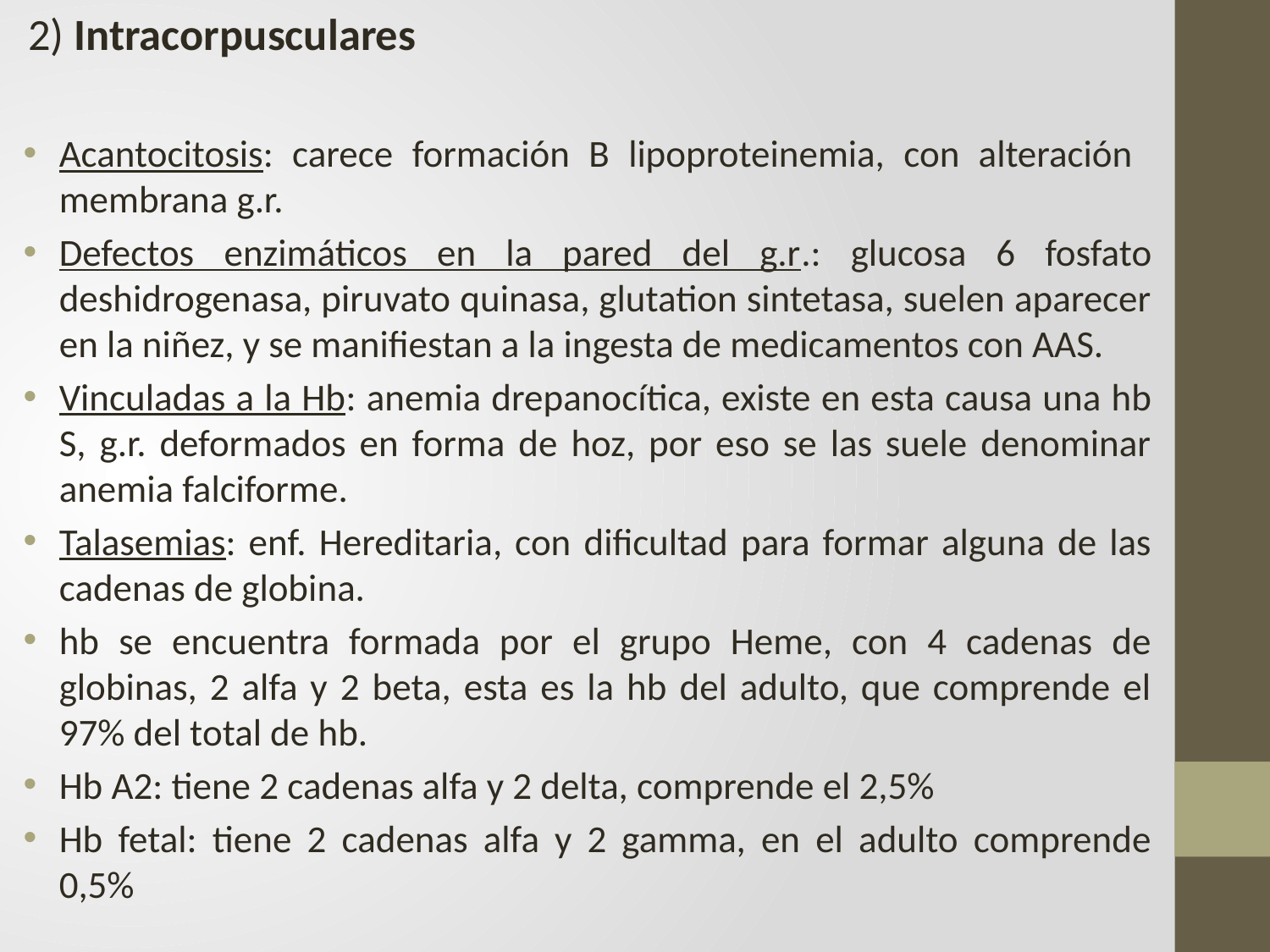

2) Intracorpusculares

Acantocitosis: carece formación B lipoproteinemia, con alteración  membrana g.r.
Defectos enzimáticos en la pared del g.r.: glucosa 6 fosfato deshidrogenasa, piruvato quinasa, glutation sintetasa, suelen aparecer en la niñez, y se manifiestan a la ingesta de medicamentos con AAS.
Vinculadas a la Hb: anemia drepanocítica, existe en esta causa una hb S, g.r. deformados en forma de hoz, por eso se las suele denominar anemia falciforme.
Talasemias: enf. Hereditaria, con dificultad para formar alguna de las cadenas de globina.
hb se encuentra formada por el grupo Heme, con 4 cadenas de globinas, 2 alfa y 2 beta, esta es la hb del adulto, que comprende el 97% del total de hb.
Hb A2: tiene 2 cadenas alfa y 2 delta, comprende el 2,5%
Hb fetal: tiene 2 cadenas alfa y 2 gamma, en el adulto comprende 0,5%